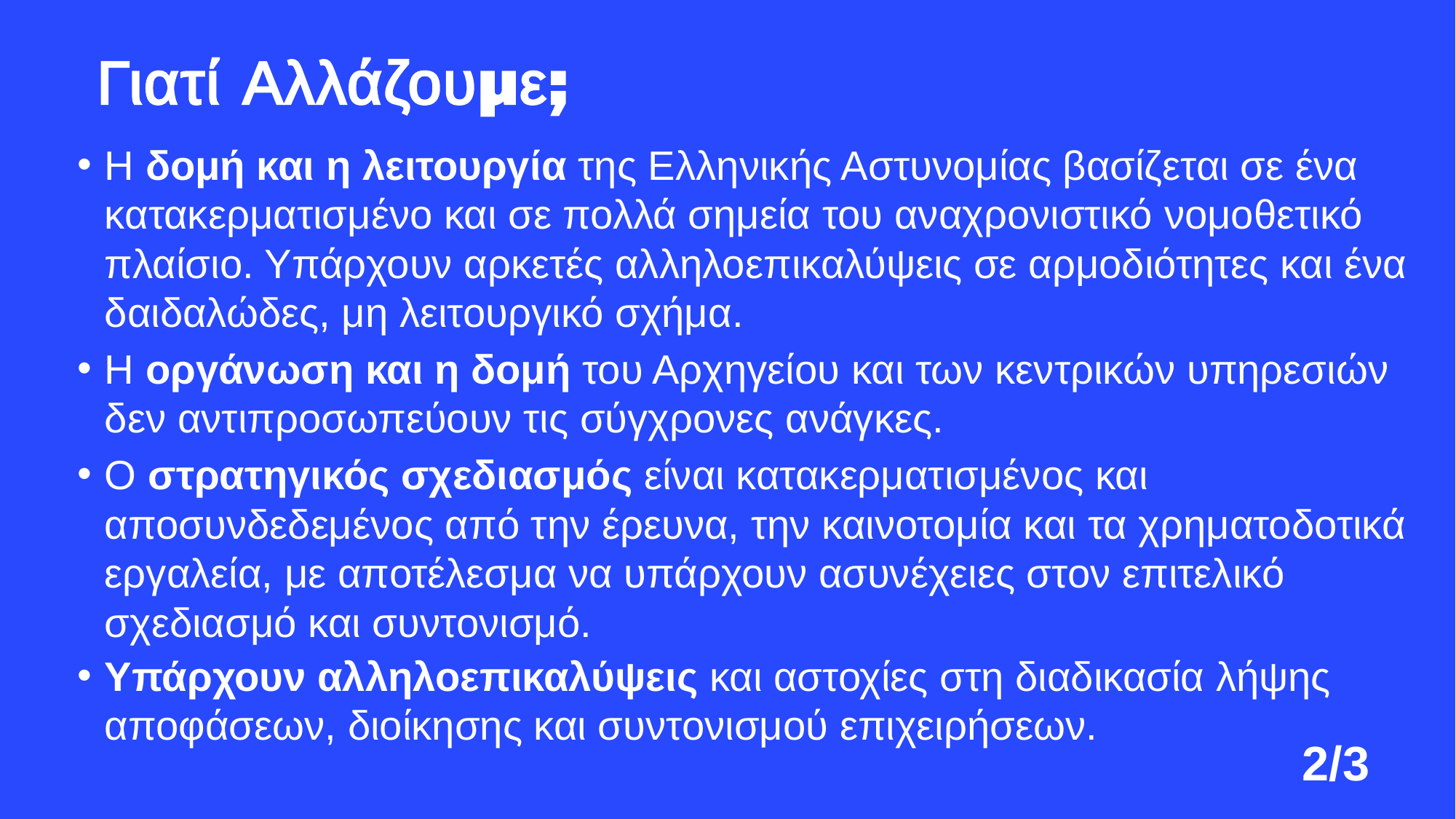

# Γιατί Αλλάζουμε;
Η δομή και η λειτουργία της Ελληνικής Αστυνομίας βασίζεται σε ένα κατακερματισμένο και σε πολλά σημεία του αναχρονιστικό νομοθετικό πλαίσιο. Υπάρχουν αρκετές αλληλοεπικαλύψεις σε αρμοδιότητες και ένα δαιδαλώδες, μη λειτουργικό σχήμα.
Η οργάνωση και η δομή του Αρχηγείου και των κεντρικών υπηρεσιών δεν αντιπροσωπεύουν τις σύγχρονες ανάγκες.
Ο στρατηγικός σχεδιασμός είναι κατακερματισμένος και αποσυνδεδεμένος από την έρευνα, την καινοτομία και τα χρηματοδοτικά εργαλεία, με αποτέλεσμα να υπάρχουν ασυνέχειες στον επιτελικό σχεδιασμό και συντονισμό.
Υπάρχουν αλληλοεπικαλύψεις και αστοχίες στη διαδικασία λήψης αποφάσεων, διοίκησης και συντονισμού επιχειρήσεων.
2/3